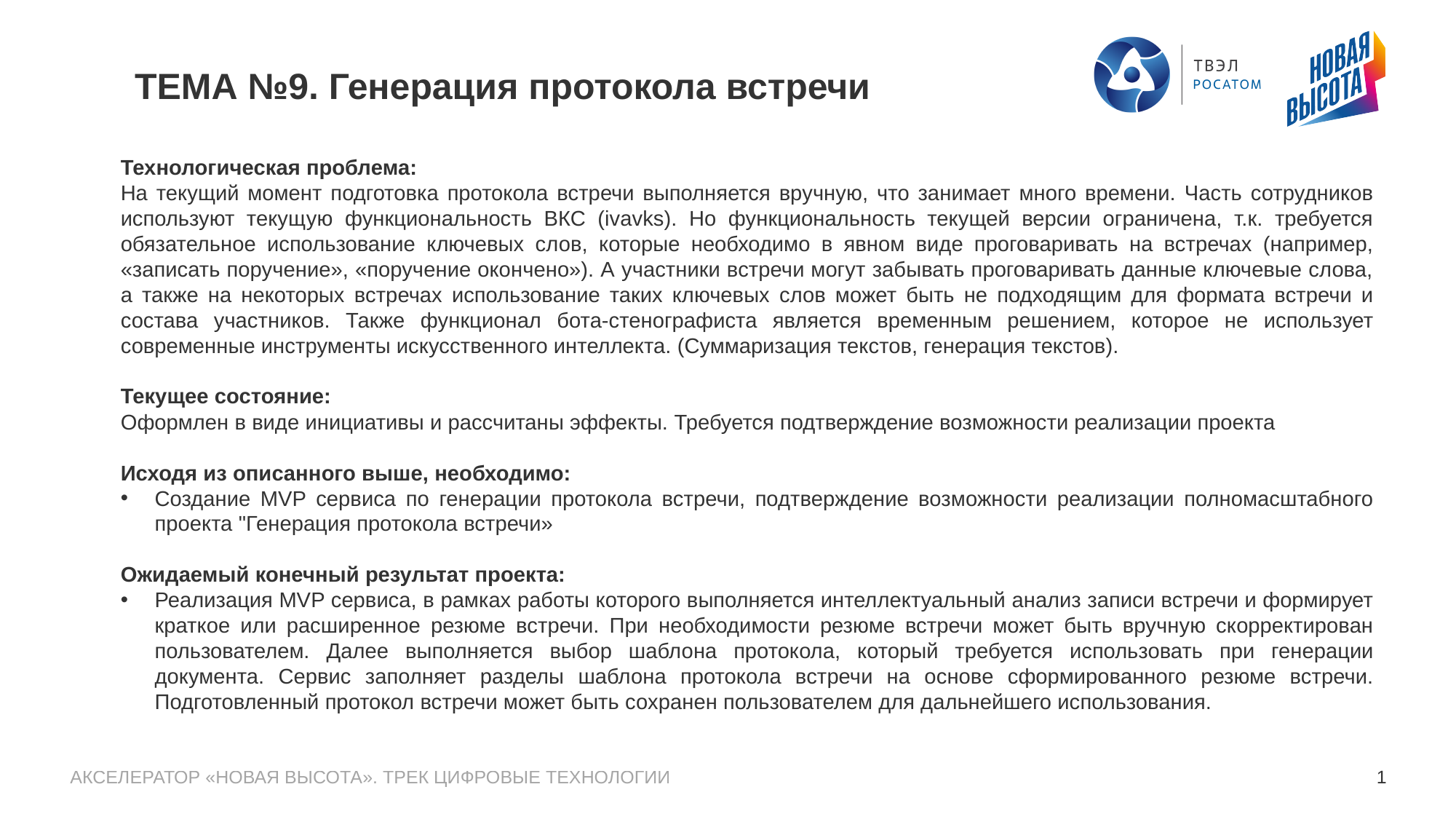

# ТЕМА №9. Генерация протокола встречи

Технологическая проблема:
На текущий момент подготовка протокола встречи выполняется вручную, что занимает много времени. Часть сотрудников используют текущую функциональность ВКС (ivavks). Но функциональность текущей версии ограничена, т.к. требуется обязательное использование ключевых слов, которые необходимо в явном виде проговаривать на встречах (например, «записать поручение», «поручение окончено»). А участники встречи могут забывать проговаривать данные ключевые слова, а также на некоторых встречах использование таких ключевых слов может быть не подходящим для формата встречи и состава участников. Также функционал бота-стенографиста является временным решением, которое не использует современные инструменты искусственного интеллекта. (Суммаризация текстов, генерация текстов).

Текущее состояние:
Оформлен в виде инициативы и рассчитаны эффекты. Требуется подтверждение возможности реализации проекта

Исходя из описанного выше, необходимо:
Создание MVP сервиса по генерации протокола встречи, подтверждение возможности реализации полномасштабного проекта "Генерация протокола встречи»

Ожидаемый конечный результат проекта:
Реализация MVP сервиса, в рамках работы которого выполняется интеллектуальный анализ записи встречи и формирует краткое или расширенное резюме встречи. При необходимости резюме встречи может быть вручную скорректирован пользователем. Далее выполняется выбор шаблона протокола, который требуется использовать при генерации документа. Сервис заполняет разделы шаблона протокола встречи на основе сформированного резюме встречи. Подготовленный протокол встречи может быть сохранен пользователем для дальнейшего использования.

АКСЕЛЕРАТОР «НОВАЯ ВЫСОТА». ТРЕК ЦИФРОВЫЕ ТЕХНОЛОГИИ